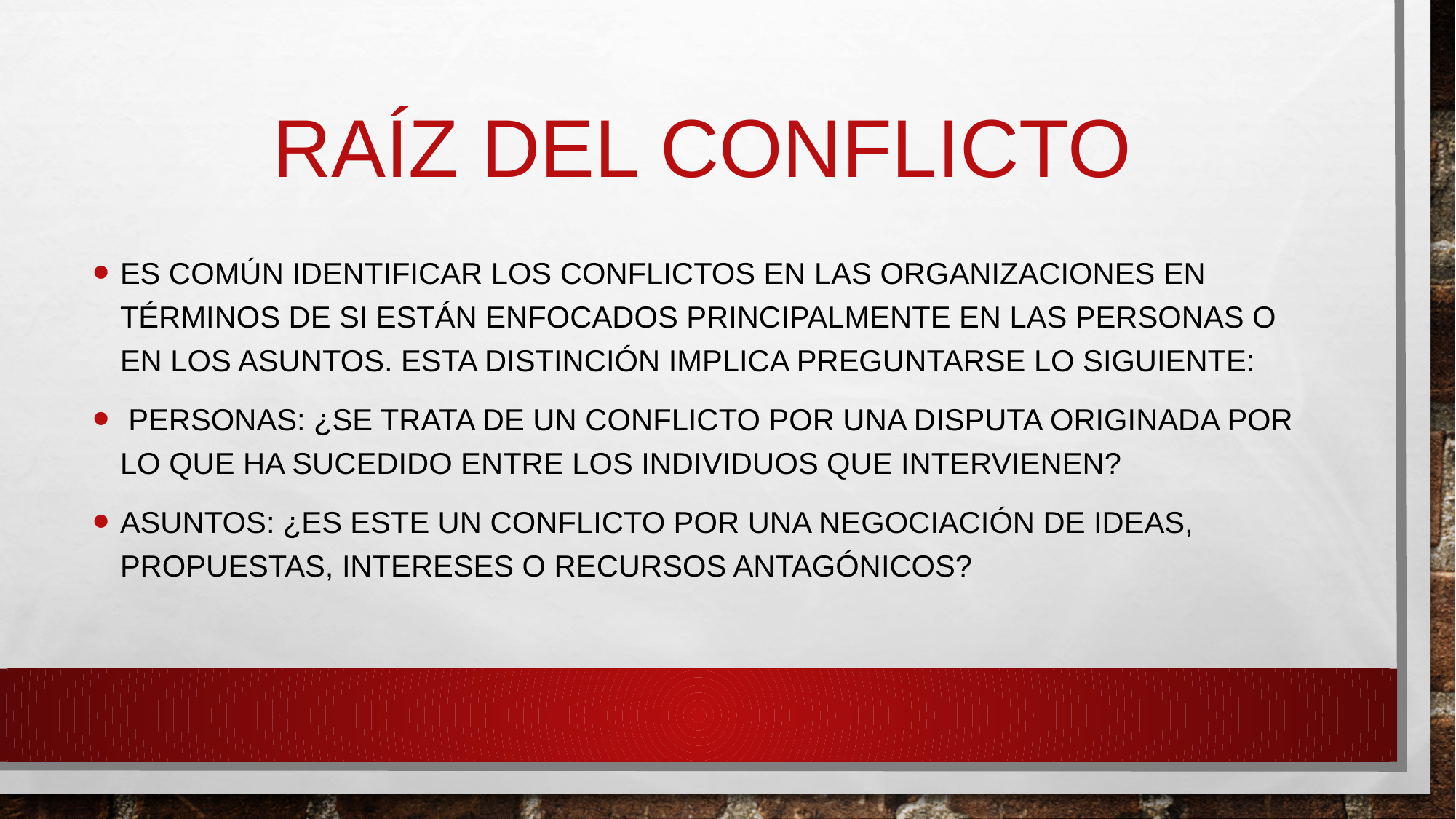

# Raíz del conflicto
Es común identificar los conflictos en las organizaciones en términos de si están enfocados principalmente en las personas o en los asuntos. Esta distinción implica preguntarse lo siguiente:
 personas: ¿se trata de un conflicto por una disputa originada por lo que ha sucedido entre los individuos que intervienen?
Asuntos: ¿es este un conflicto por una negociación de ideas, propuestas, intereses o recursos antagónicos?